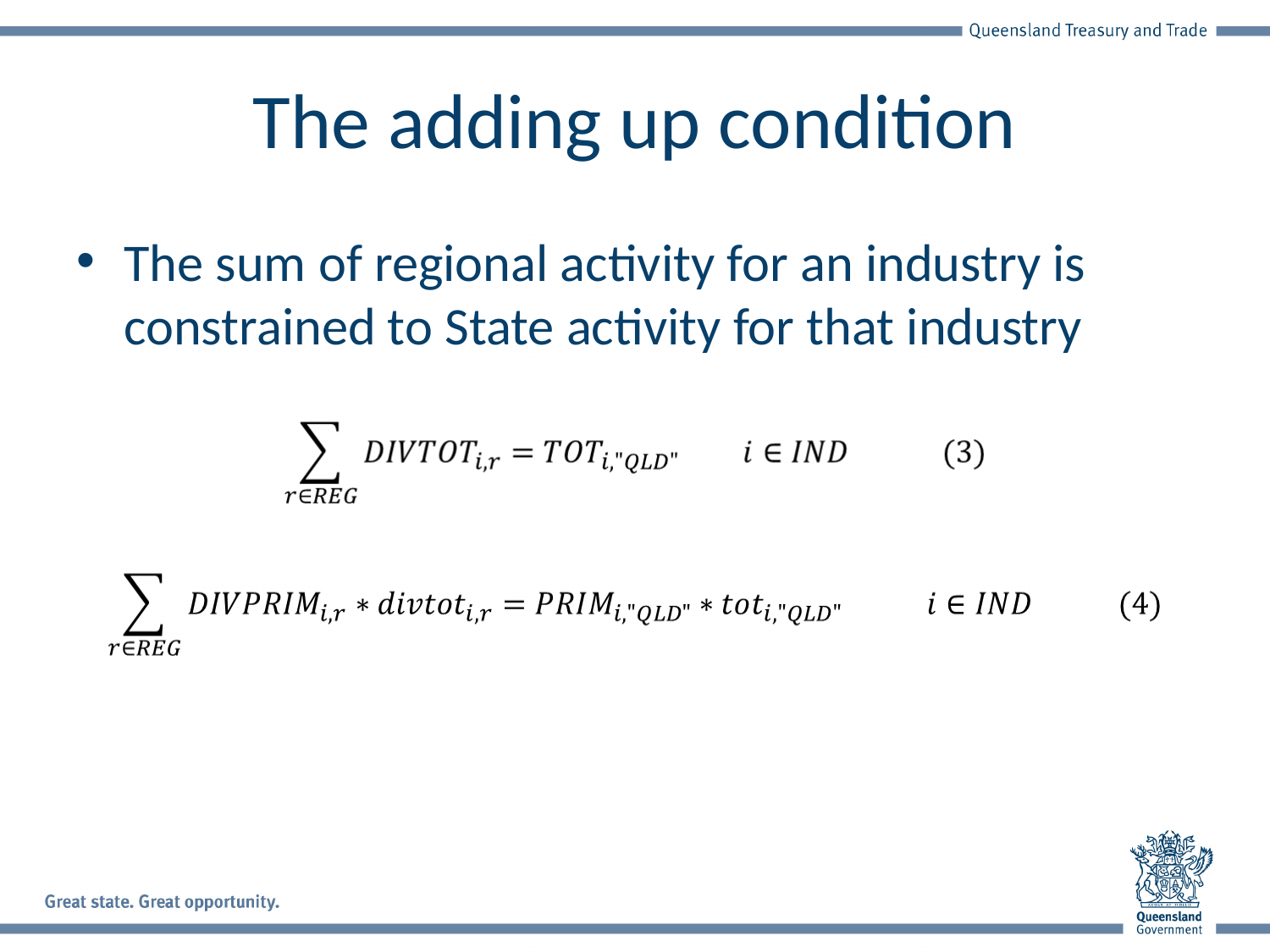

# The adding up condition
The sum of regional activity for an industry is constrained to State activity for that industry